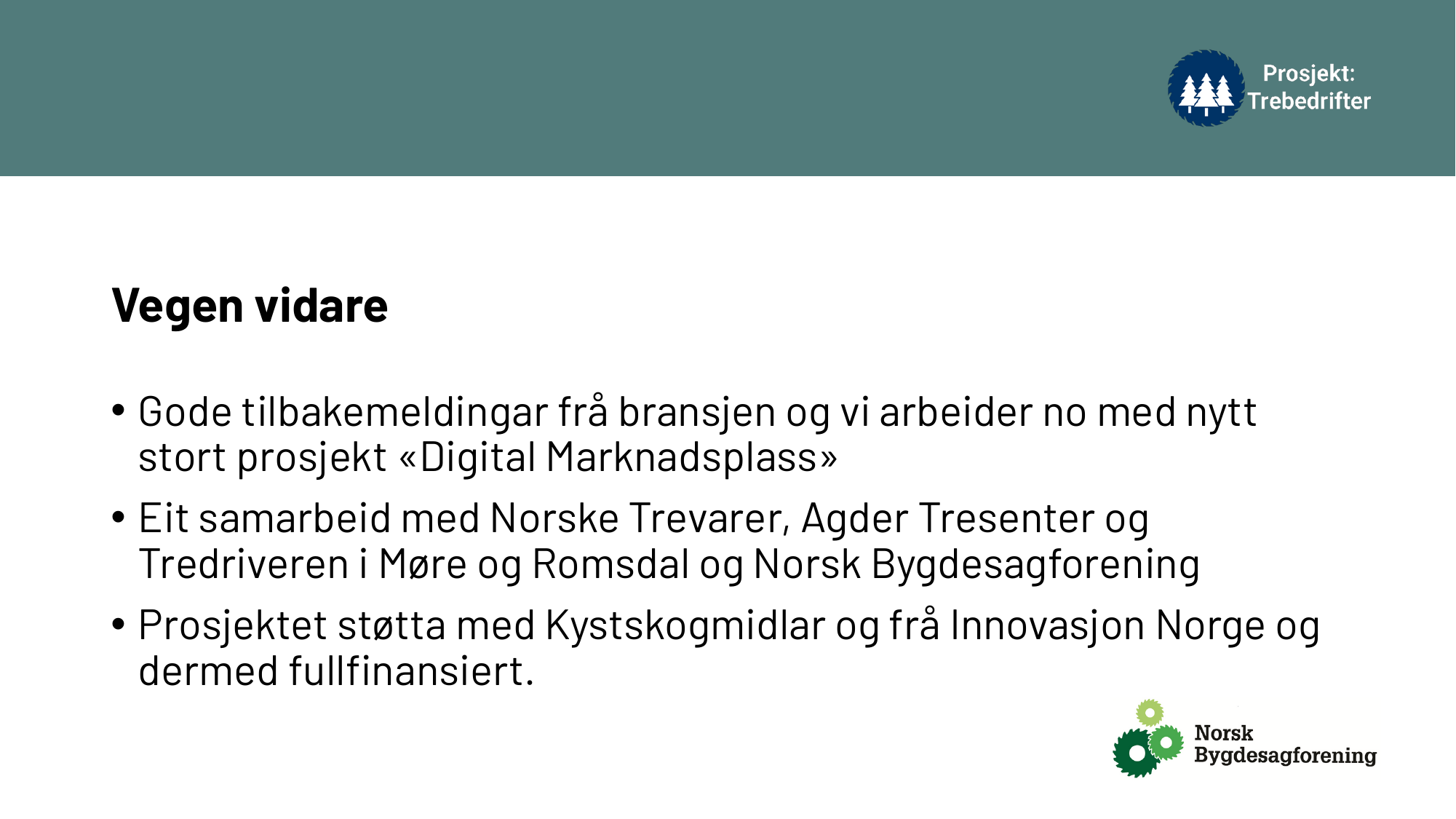

# Vegen vidare
Gode tilbakemeldingar frå bransjen og vi arbeider no med nytt stort prosjekt «Digital Marknadsplass»
Eit samarbeid med Norske Trevarer, Agder Tresenter og Tredriveren i Møre og Romsdal og Norsk Bygdesagforening
Prosjektet støtta med Kystskogmidlar og frå Innovasjon Norge og dermed fullfinansiert.